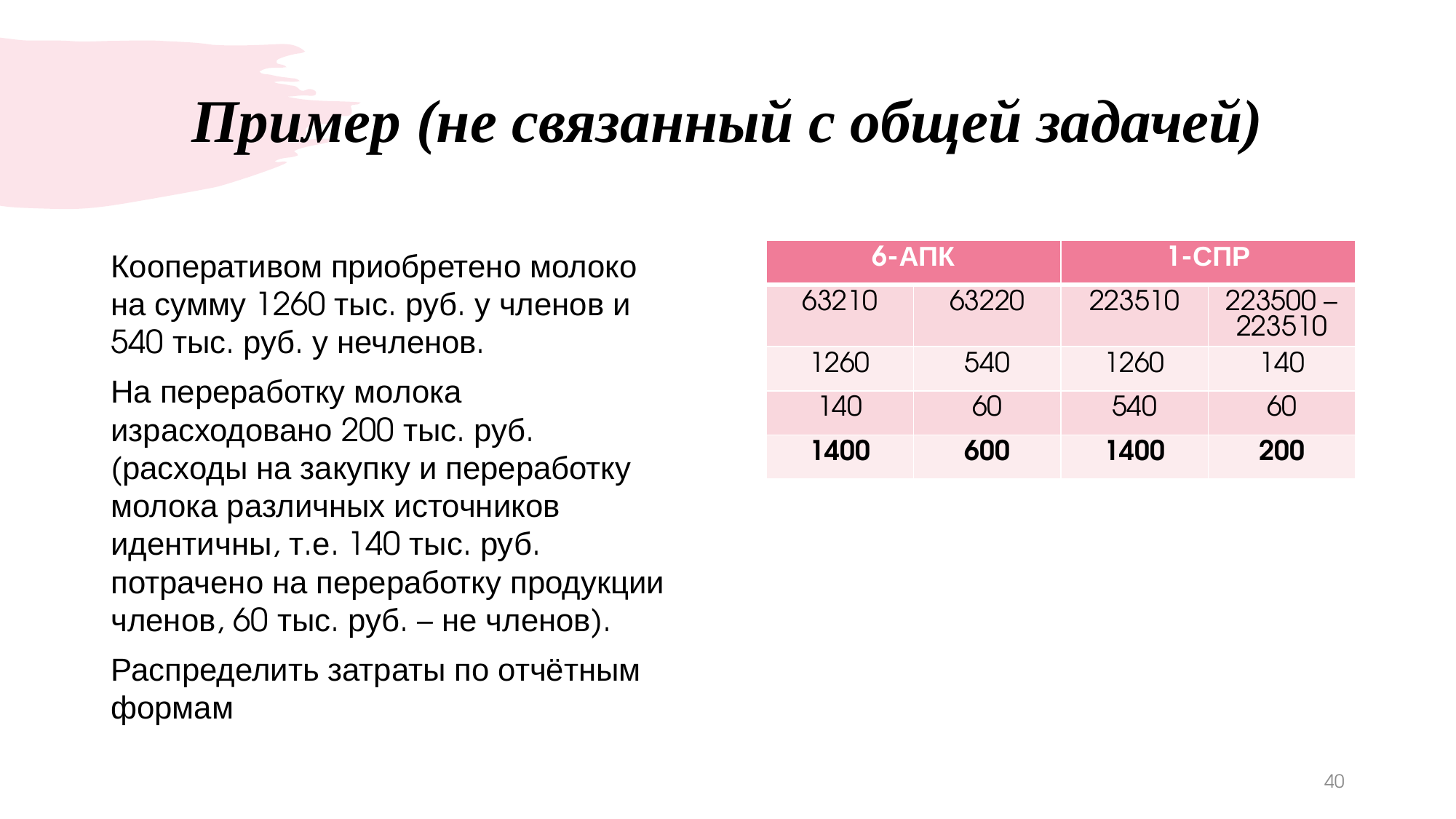

# Пример (не связанный с общей задачей)
| 6-АПК |  | 1-СПР |  |
| --- | --- | --- | --- |
| 63210 | 63220 | 223510 | 223500 – 223510 |
| 1260 | 540 | 1260 | 140 |
| 140 | 60 | 540 | 60 |
| 1400 | 600 | 1400 | 200 |
Кооперативом приобретено молоко на сумму 1260 тыс. руб. у членов и 540 тыс. руб. у нечленов.
На переработку молока израсходовано 200 тыс. руб. (расходы на закупку и переработку молока различных источников идентичны, т.е. 140 тыс. руб. потрачено на переработку продукции членов, 60 тыс. руб. – не членов).
Распределить затраты по отчётным формам

40